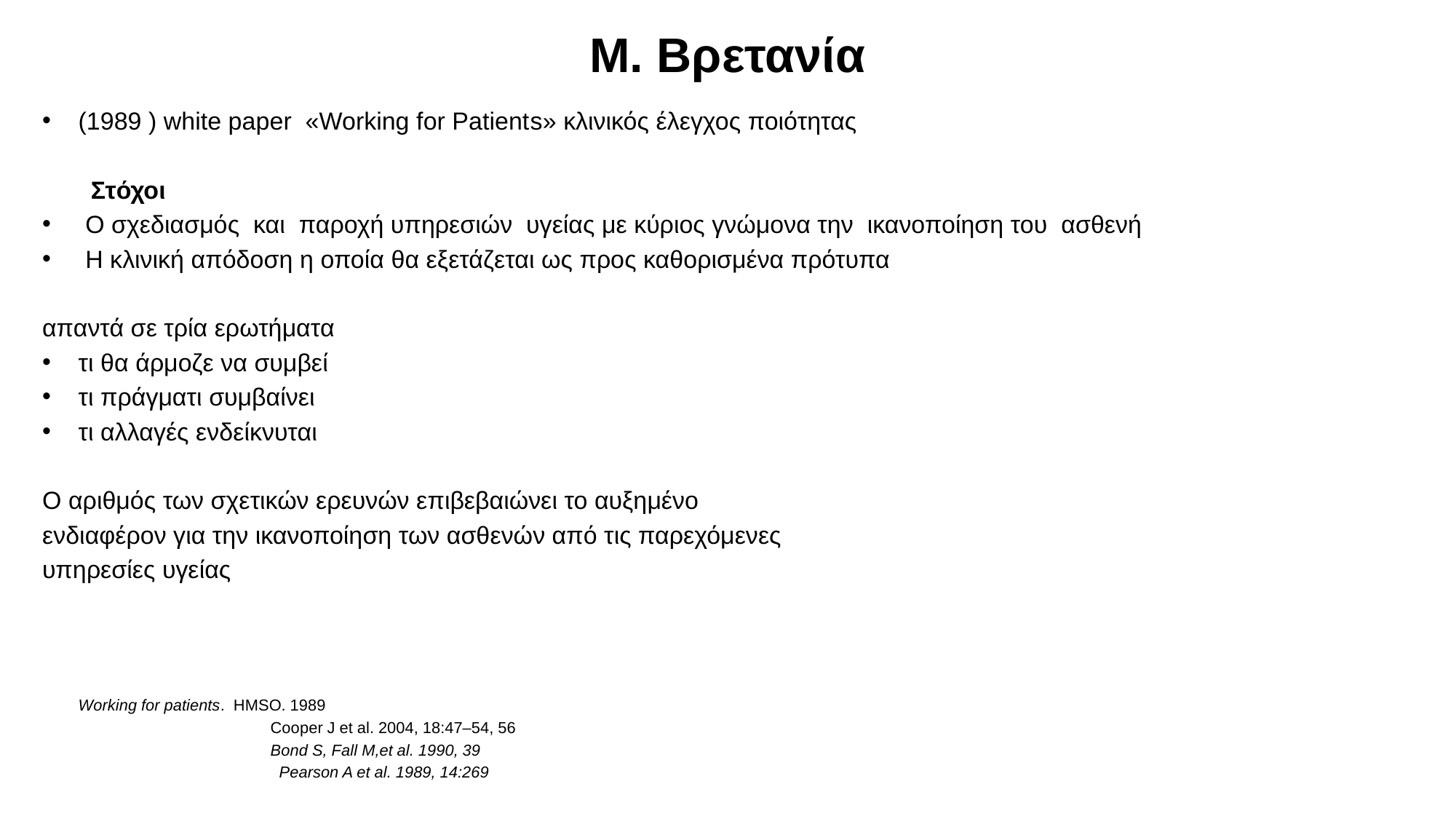

# Μ. Βρετανία
(1989 ) white paper  «Working for Patients» κλινικός έλεγχος ποιότητας

       Στόχοι
 Ο σχεδιασμός  και  παροχή υπηρεσιών  υγείας με κύριος γνώμονα την  ικανοποίηση του  ασθενή
 Η κλινική απόδοση η οποία θα εξετάζεται ως προς καθορισμένα πρότυπα

απαντά σε τρία ερωτήματα
τι θα άρμοζε να συμβεί
τι πράγματι συμβαίνει
τι αλλαγές ενδείκνυται

Ο αριθμός των σχετικών ερευνών επιβεβαιώνει το αυξημένο
ενδιαφέρον για την ικανοποίηση των ασθενών από τις παρεχόμενες
υπηρεσίες υγείας

										Working for patients.  HMSO. 1989
					                                           			Cooper J et al. 2004, 18:47–54, 56
					                                           			Bond S, Fall M,et al. 1990, 39
					                                         				  Pearson A et al. 1989, 14:269